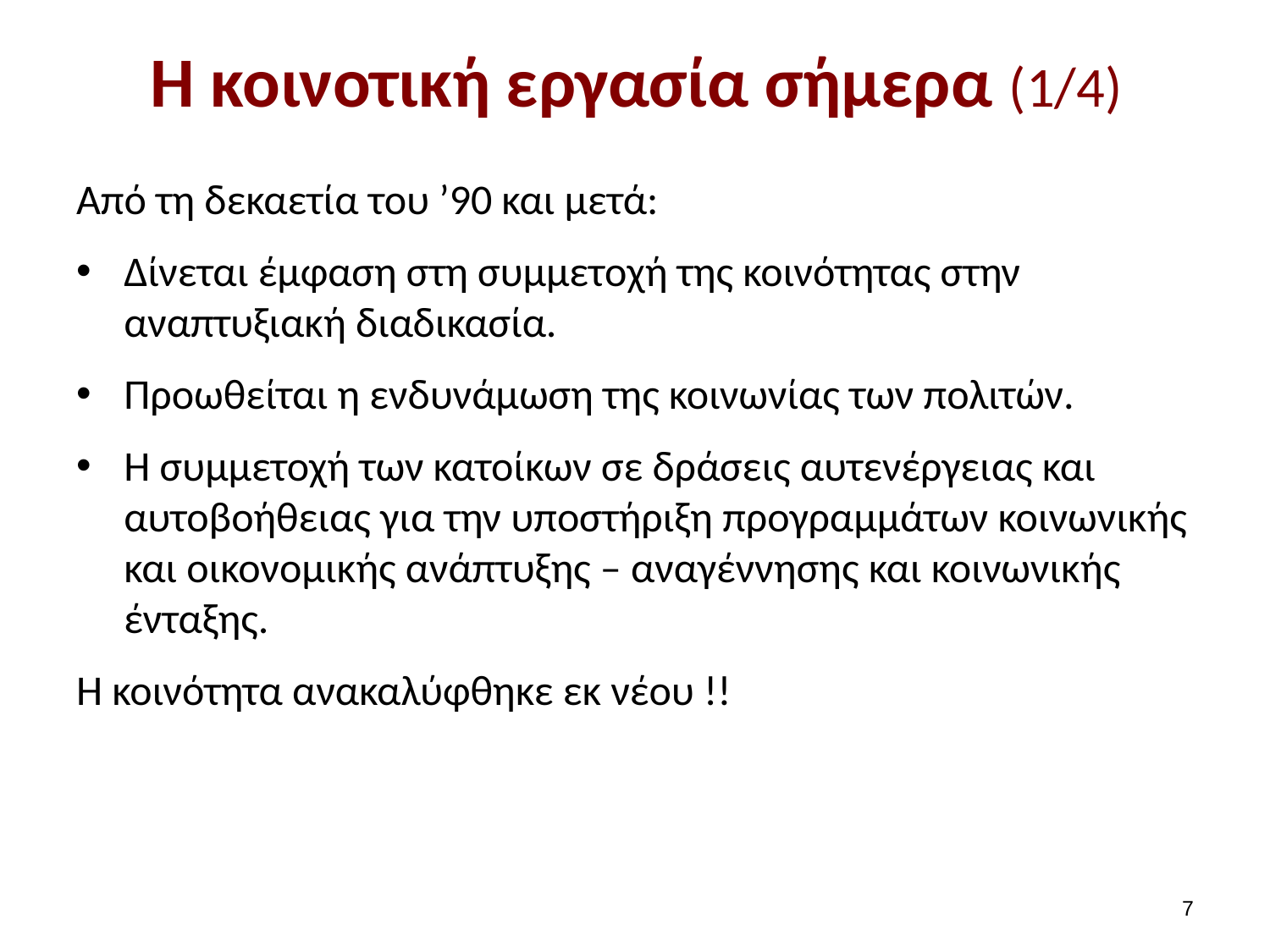

# Η κοινοτική εργασία σήμερα (1/4)
Από τη δεκαετία του ’90 και μετά:
Δίνεται έμφαση στη συμμετοχή της κοινότητας στην αναπτυξιακή διαδικασία.
Προωθείται η ενδυνάμωση της κοινωνίας των πολιτών.
Η συμμετοχή των κατοίκων σε δράσεις αυτενέργειας και αυτοβοήθειας για την υποστήριξη προγραμμάτων κοινωνικής και οικονομικής ανάπτυξης – αναγέννησης και κοινωνικής ένταξης.
Η κοινότητα ανακαλύφθηκε εκ νέου !!

7